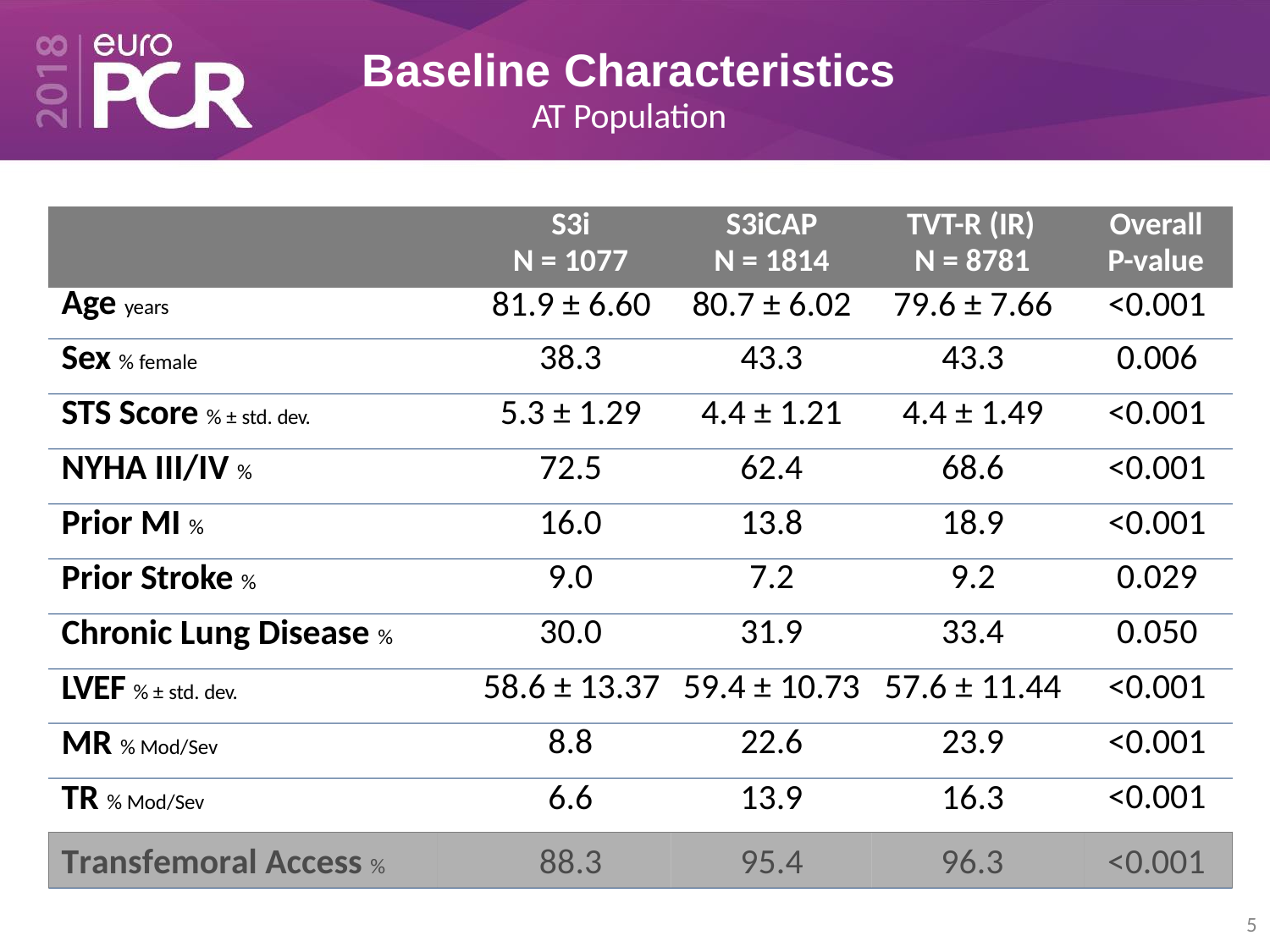

# Baseline Characteristics
AT Population
|  | S3i N = 1077 | S3iCAP N = 1814 | TVT-R (IR) N = 8781 | Overall P-value |
| --- | --- | --- | --- | --- |
| Age years | 81.9 ± 6.60 | 80.7 ± 6.02 | 79.6 ± 7.66 | <0.001 |
| Sex % female | 38.3 | 43.3 | 43.3 | 0.006 |
| STS Score % ± std. dev. | 5.3 ± 1.29 | 4.4 ± 1.21 | 4.4 ± 1.49 | <0.001 |
| NYHA III/IV % | 72.5 | 62.4 | 68.6 | <0.001 |
| Prior MI % | 16.0 | 13.8 | 18.9 | <0.001 |
| Prior Stroke % | 9.0 | 7.2 | 9.2 | 0.029 |
| Chronic Lung Disease % | 30.0 | 31.9 | 33.4 | 0.050 |
| LVEF % ± std. dev. | 58.6 ± 13.37 | 59.4 ± 10.73 | 57.6 ± 11.44 | <0.001 |
| MR % Mod/Sev | 8.8 | 22.6 | 23.9 | <0.001 |
| TR % Mod/Sev | 6.6 | 13.9 | 16.3 | <0.001 |
|  |  |  |  |  |
Transfemoral Access %	88.3	95.4	96.3	<0.001
5